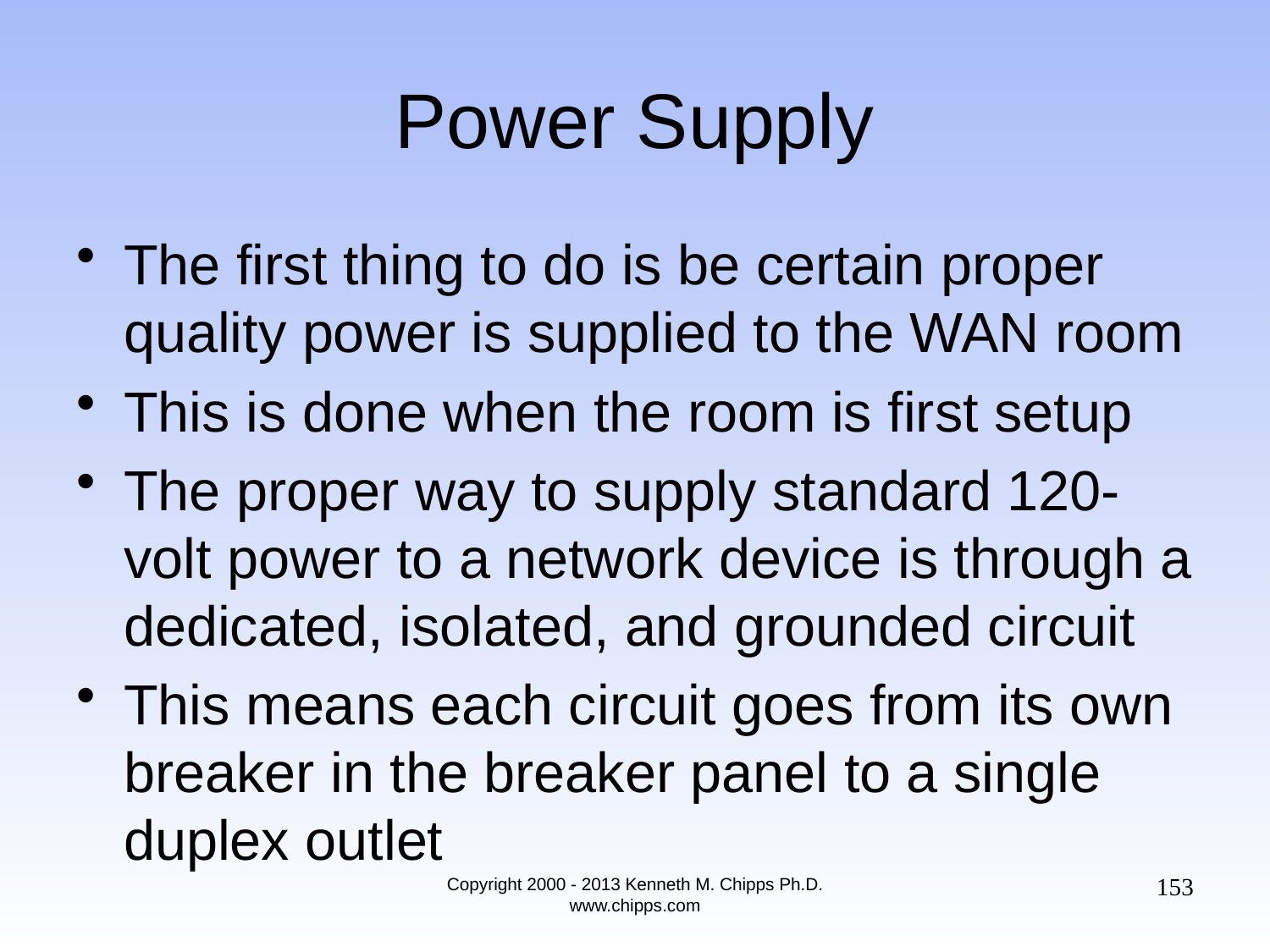

# Power Supply
The first thing to do is be certain proper quality power is supplied to the WAN room
This is done when the room is first setup
The proper way to supply standard 120-volt power to a network device is through a dedicated, isolated, and grounded circuit
This means each circuit goes from its own breaker in the breaker panel to a single duplex outlet
153
Copyright 2000 - 2013 Kenneth M. Chipps Ph.D. www.chipps.com